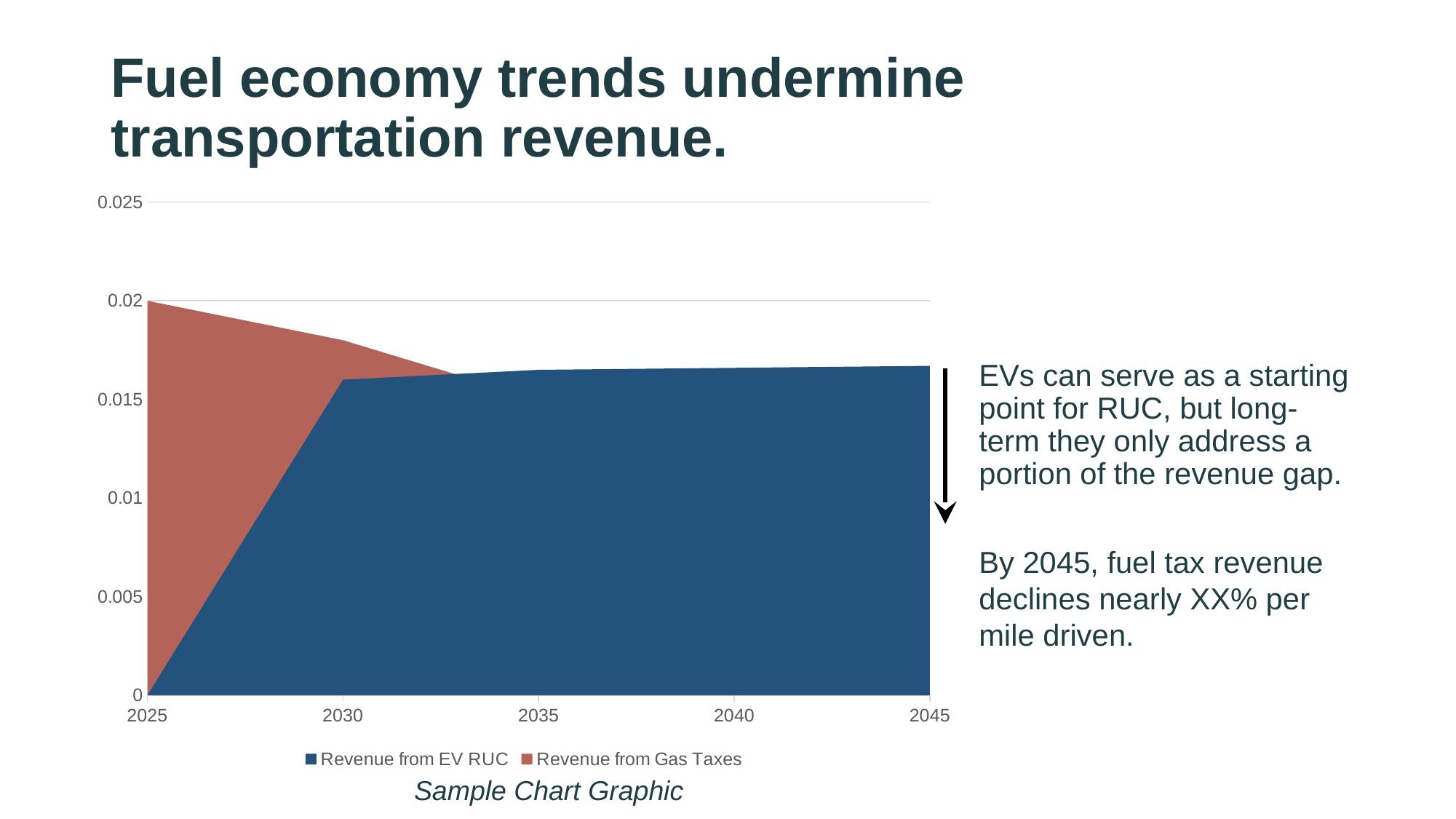

# Fuel economy trends undermine transportation revenue.

### Chart

| Category | Revenue from EV RUC | Revenue from Gas Taxes |
|---|---|---|
| 2025 | 0.0 | 0.02 |
| 2030 | 0.016 | 0.018 |
| 2035 | 0.0165 | 0.015 |
| 2040 | 0.0166 | 0.01 |
| 2045 | 0.0167 | 0.009 |
EVs can serve as a starting point for RUC, but long-term they only address a portion of the revenue gap.
By 2045, fuel tax revenue declines nearly XX% per mile driven.
Sample Chart Graphic